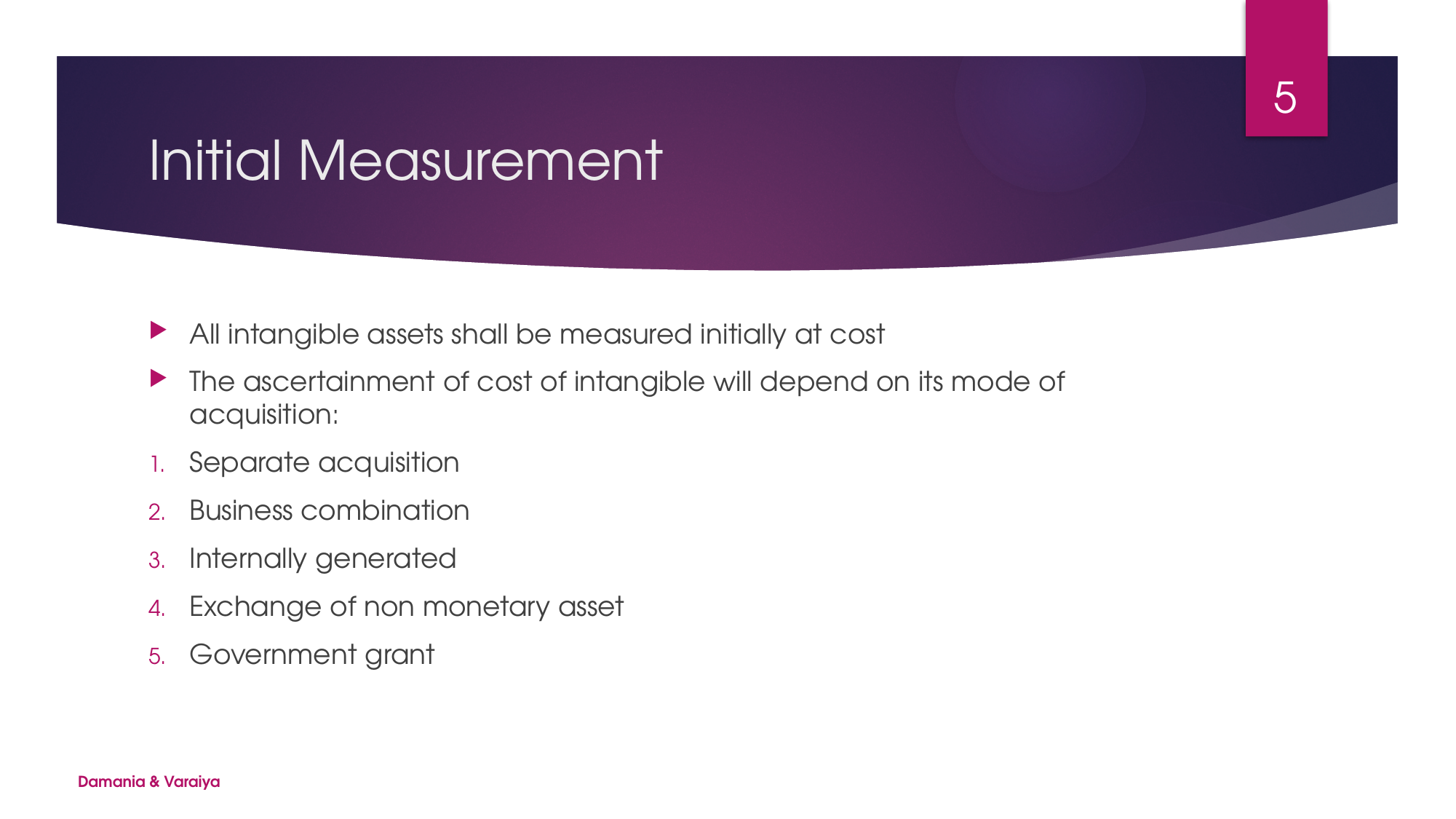

5
# Initial Measurement
All intangible assets shall be measured initially at cost
The ascertainment of cost of intangible will depend on its mode of acquisition:
Separate acquisition
Business combination
Internally generated
Exchange of non monetary asset
Government grant
Damania & Varaiya